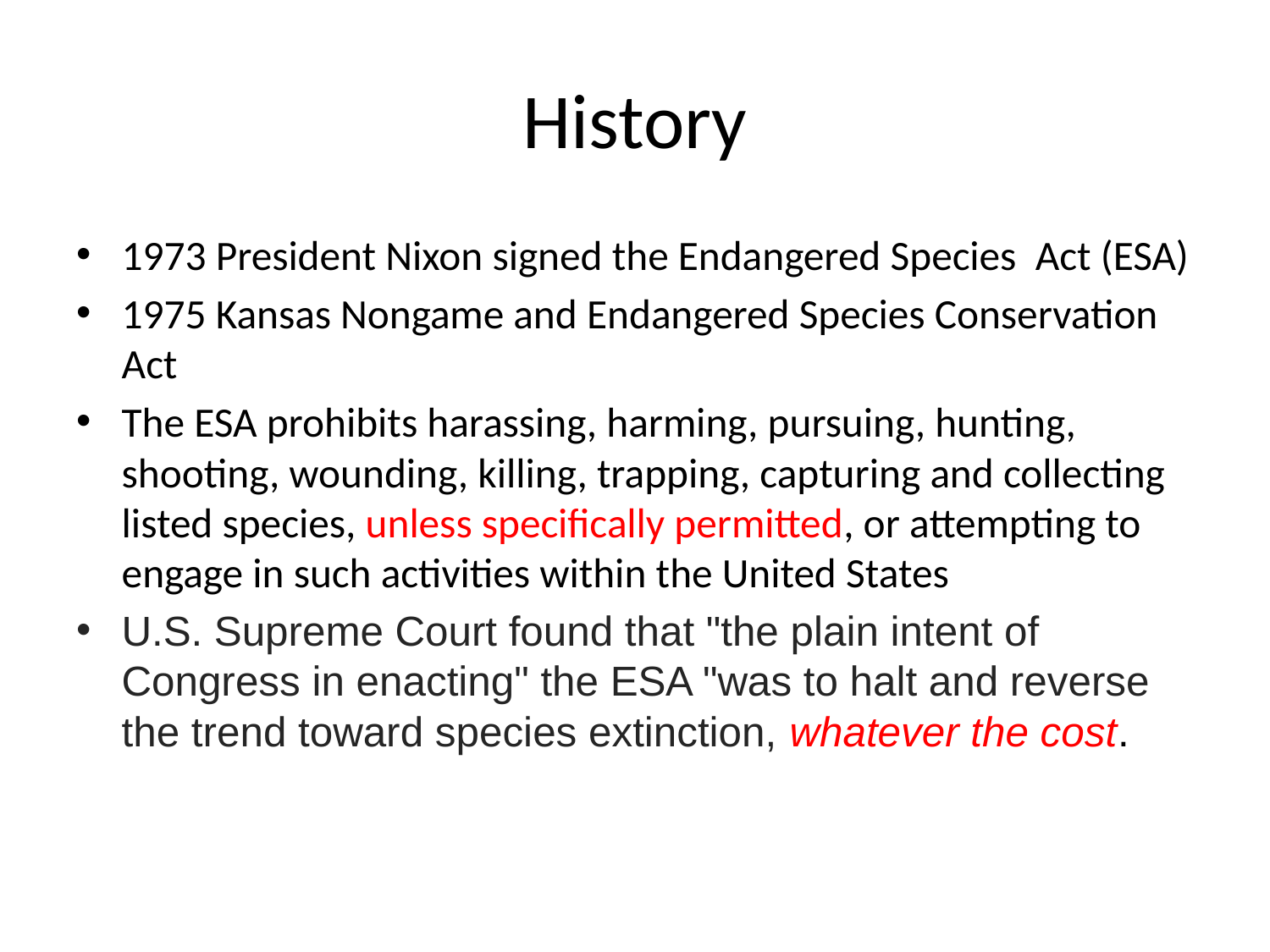

# History
1973 President Nixon signed the Endangered Species  Act (ESA)
1975 Kansas Nongame and Endangered Species Conservation Act
The ESA prohibits harassing, harming, pursuing, hunting, shooting, wounding, killing, trapping, capturing and collecting listed species, unless specifically permitted, or attempting to engage in such activities within the United States
U.S. Supreme Court found that "the plain intent of Congress in enacting" the ESA "was to halt and reverse the trend toward species extinction, whatever the cost.